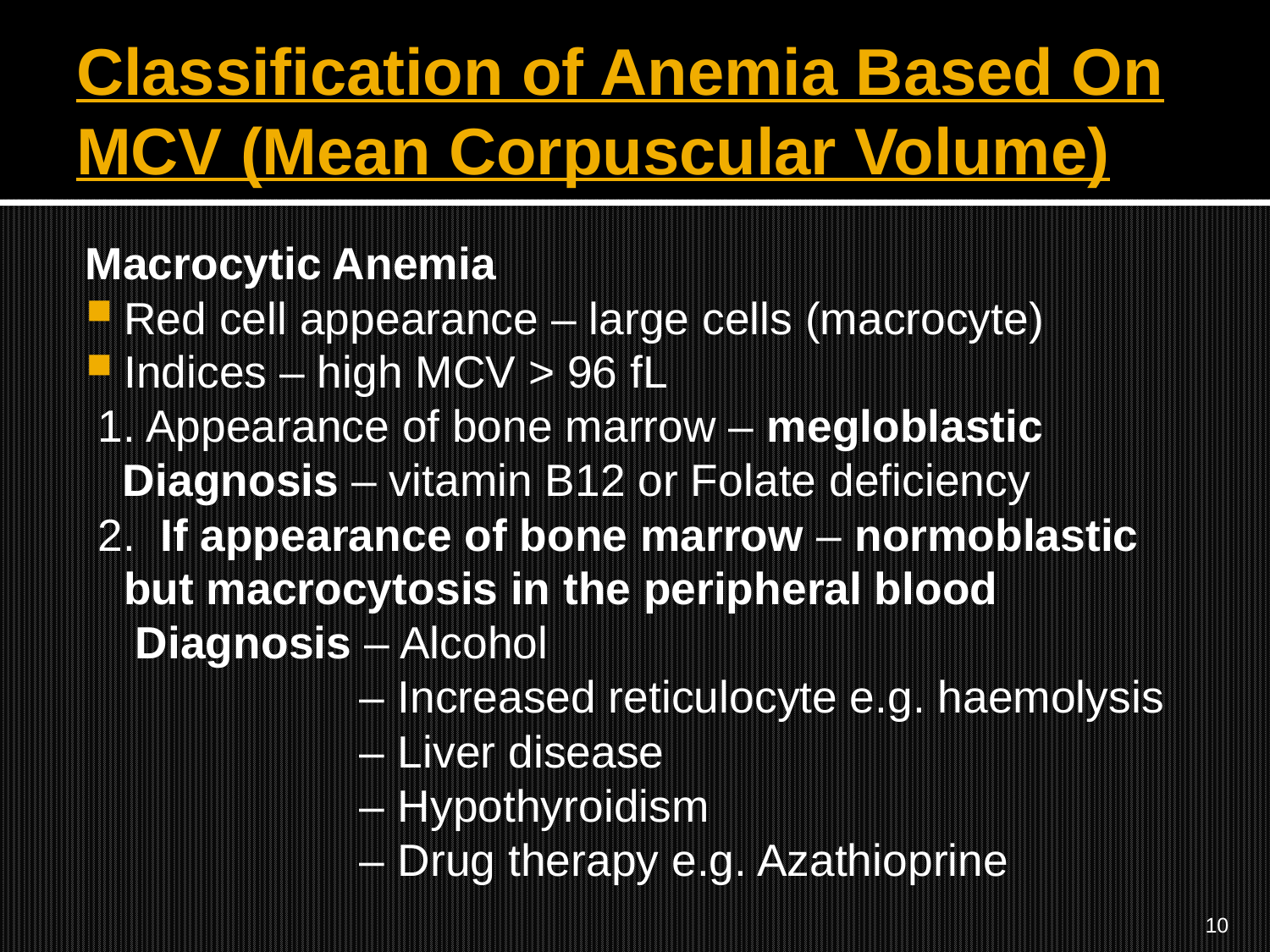

# Classification of Anemia Based On MCV (Mean Corpuscular Volume)
Macrocytic Anemia
Red cell appearance – large cells (macrocyte)
Indices – high MCV > 96 fL
 1. Appearance of bone marrow – megloblastic
   Diagnosis – vitamin B12 or Folate deficiency
 2.  If appearance of bone marrow – normoblastic but macrocytosis in the peripheral blood
    Diagnosis – Alcohol
                      – Increased reticulocyte e.g. haemolysis
                      – Liver disease
                      – Hypothyroidism
                      – Drug therapy e.g. Azathioprine

10